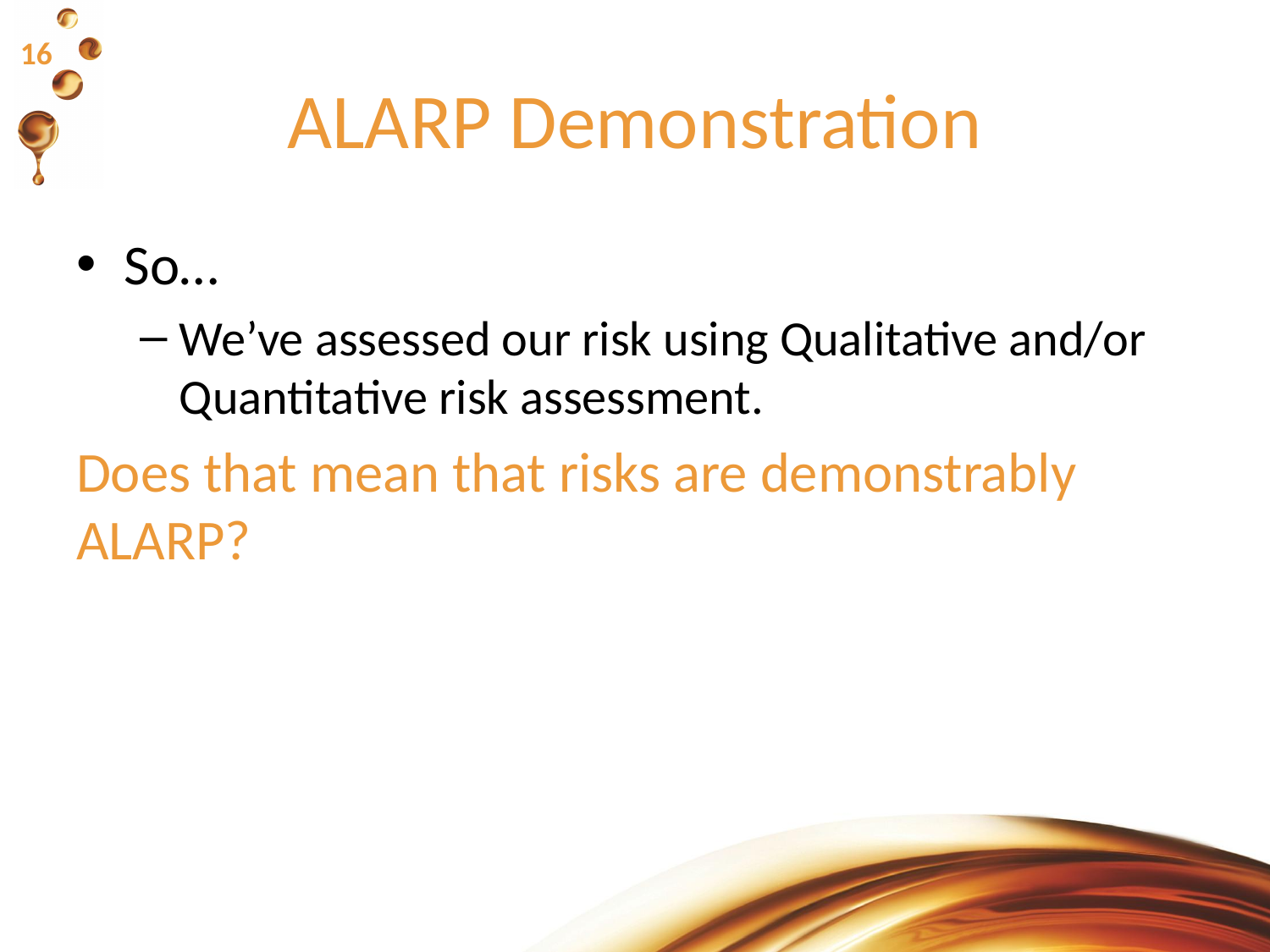

# ALARP Demonstration
So…
We’ve assessed our risk using Qualitative and/or Quantitative risk assessment.
Does that mean that risks are demonstrably ALARP?